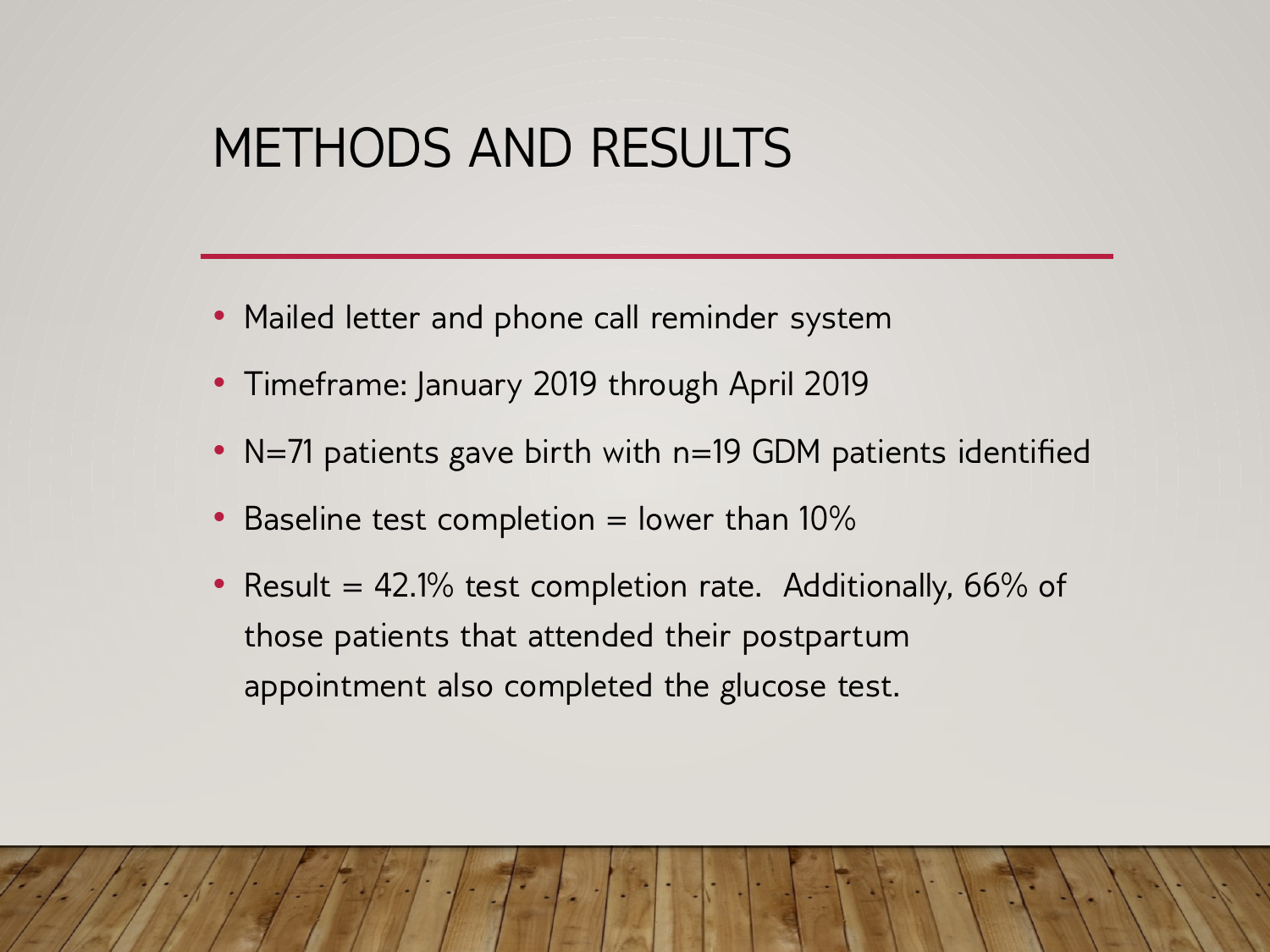

# Methods and results
Mailed letter and phone call reminder system
Timeframe: January 2019 through April 2019
N=71 patients gave birth with n=19 GDM patients identified
Baseline test completion = lower than 10%
Result = 42.1% test completion rate.  Additionally, 66% of those patients that attended their postpartum appointment also completed the glucose test.